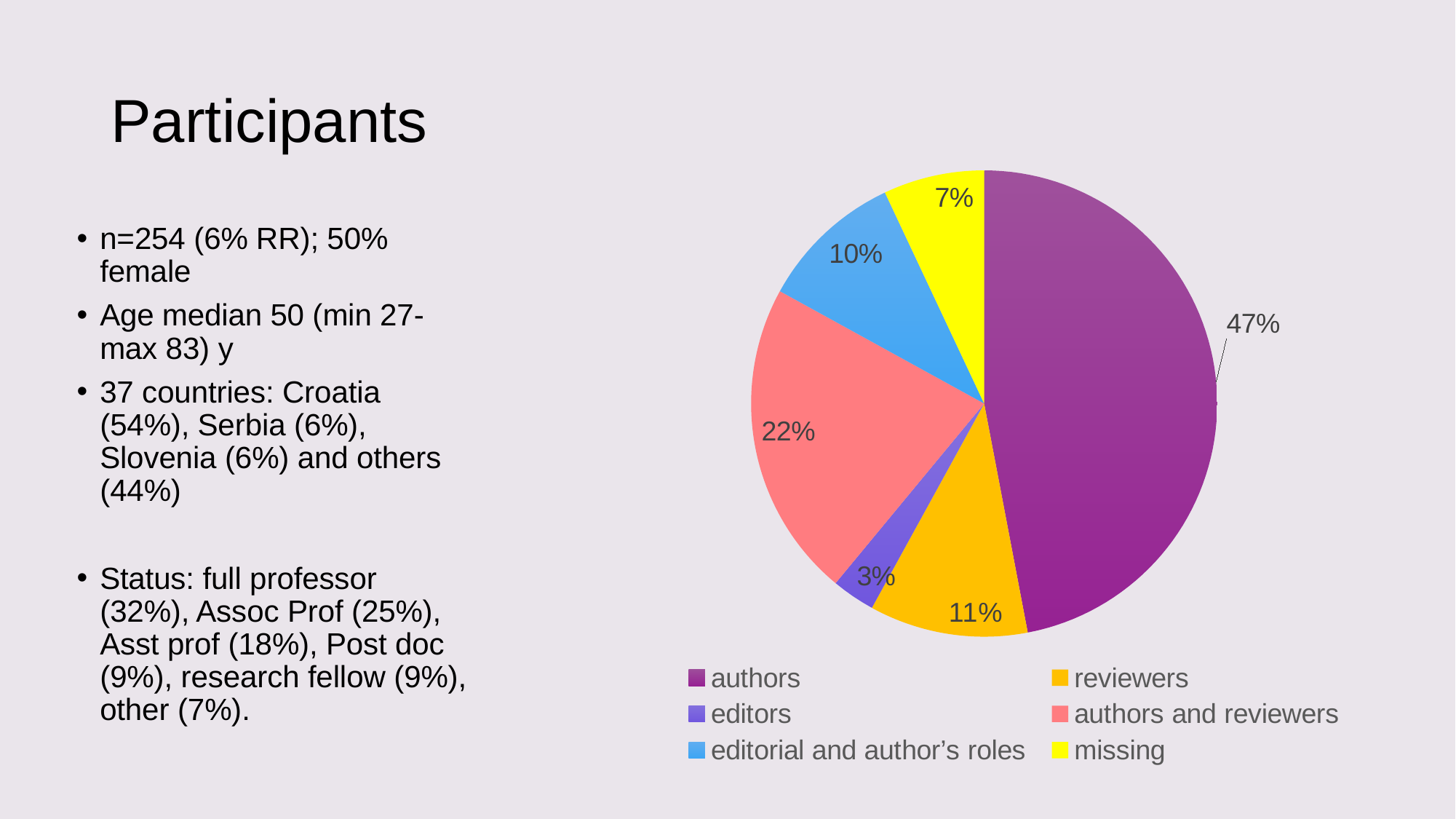

# Participants

### Chart

| Category |  |
|---|---|
| authors | 0.47 |
| reviewers | 0.11 |
| editors | 0.03 |
| authors and reviewers | 0.22 |
| editorial and author’s roles  | 0.1 |
| missing | 0.07 |
n=254 (6% RR); 50% female
Age median 50 (min 27- max 83) y
37 countries: Croatia (54%), Serbia (6%), Slovenia (6%) and others (44%)

Status: full professor (32%), Assoc Prof (25%), Asst prof (18%), Post doc (9%), research fellow (9%), other (7%).